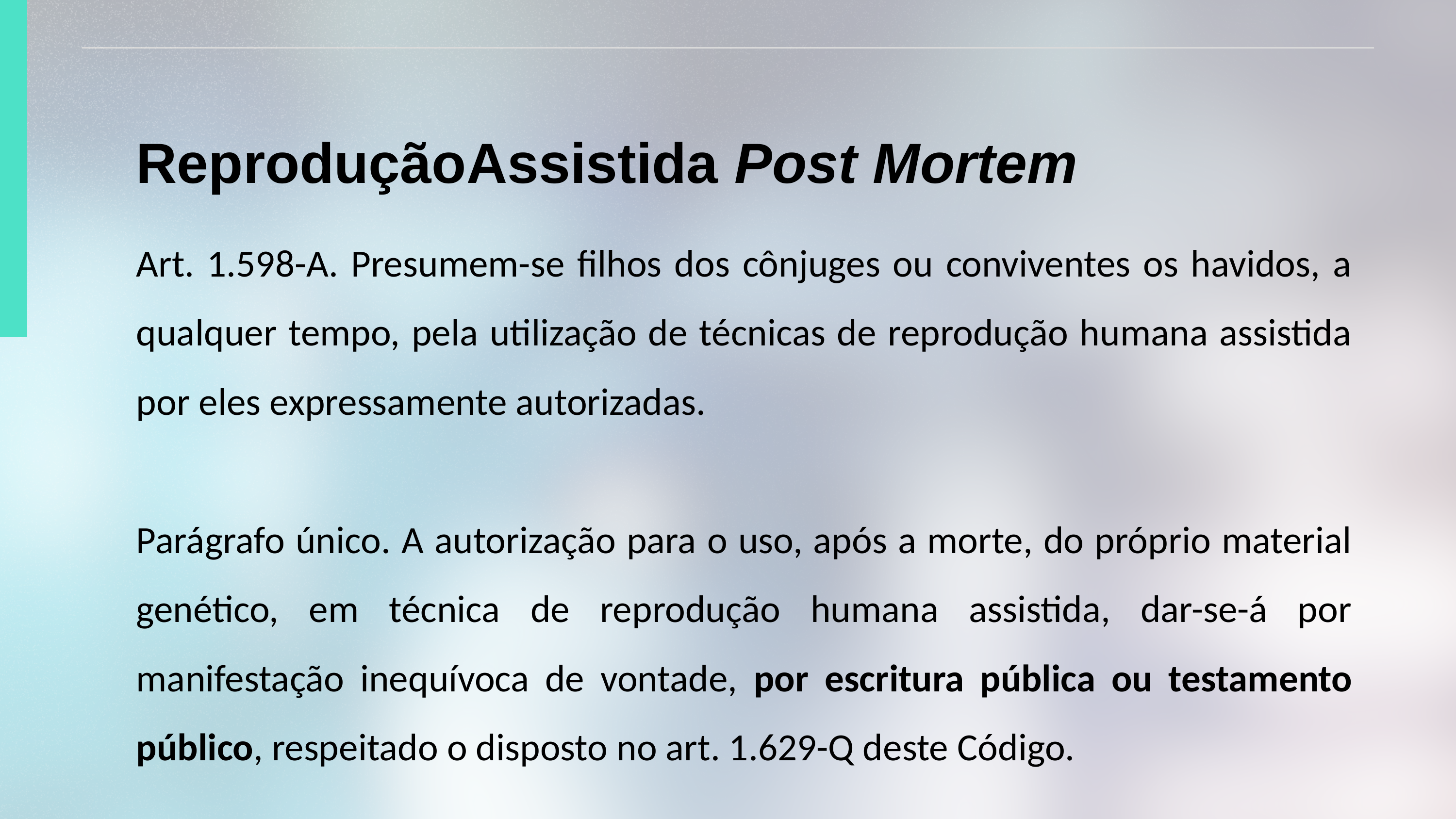

ReproduçãoAssistida Post Mortem

Art. 1.598-A. Presumem-se filhos dos cônjuges ou conviventes os havidos, a qualquer tempo, pela utilização de técnicas de reprodução humana assistida por eles expressamente autorizadas.

Parágrafo único. A autorização para o uso, após a morte, do próprio material genético, em técnica de reprodução humana assistida, dar-se-á por manifestação inequívoca de vontade, por escritura pública ou testamento público, respeitado o disposto no art. 1.629-Q deste Código.